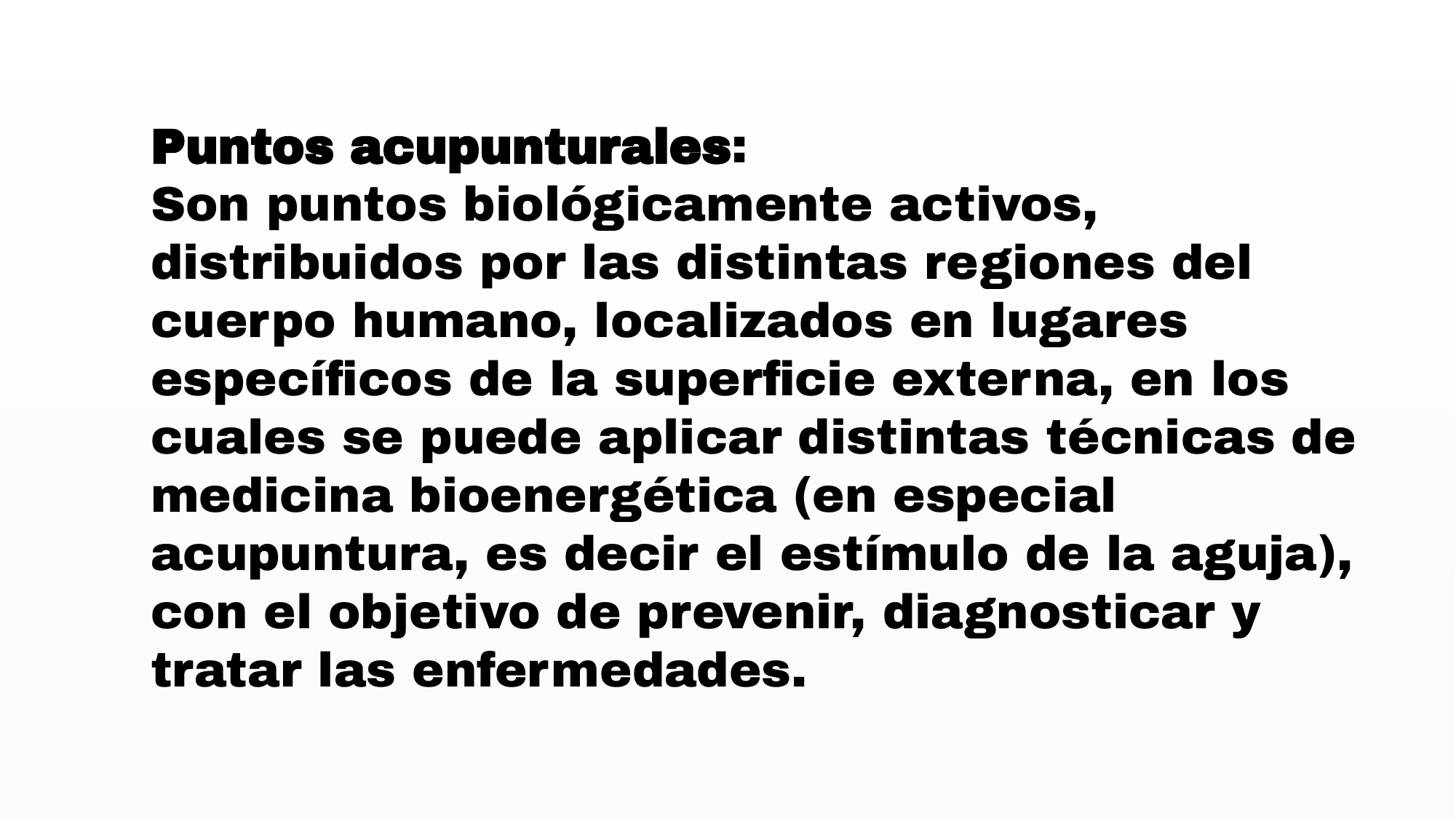

Puntos acupunturales:
Son puntos biológicamente activos, distribuidos por las distintas regiones del cuerpo humano, localizados en lugares específicos de la superficie externa, en los cuales se puede aplicar distintas técnicas de medicina bioenergética (en especial acupuntura, es decir el estímulo de la aguja), con el objetivo de prevenir, diagnosticar y tratar las enfermedades.